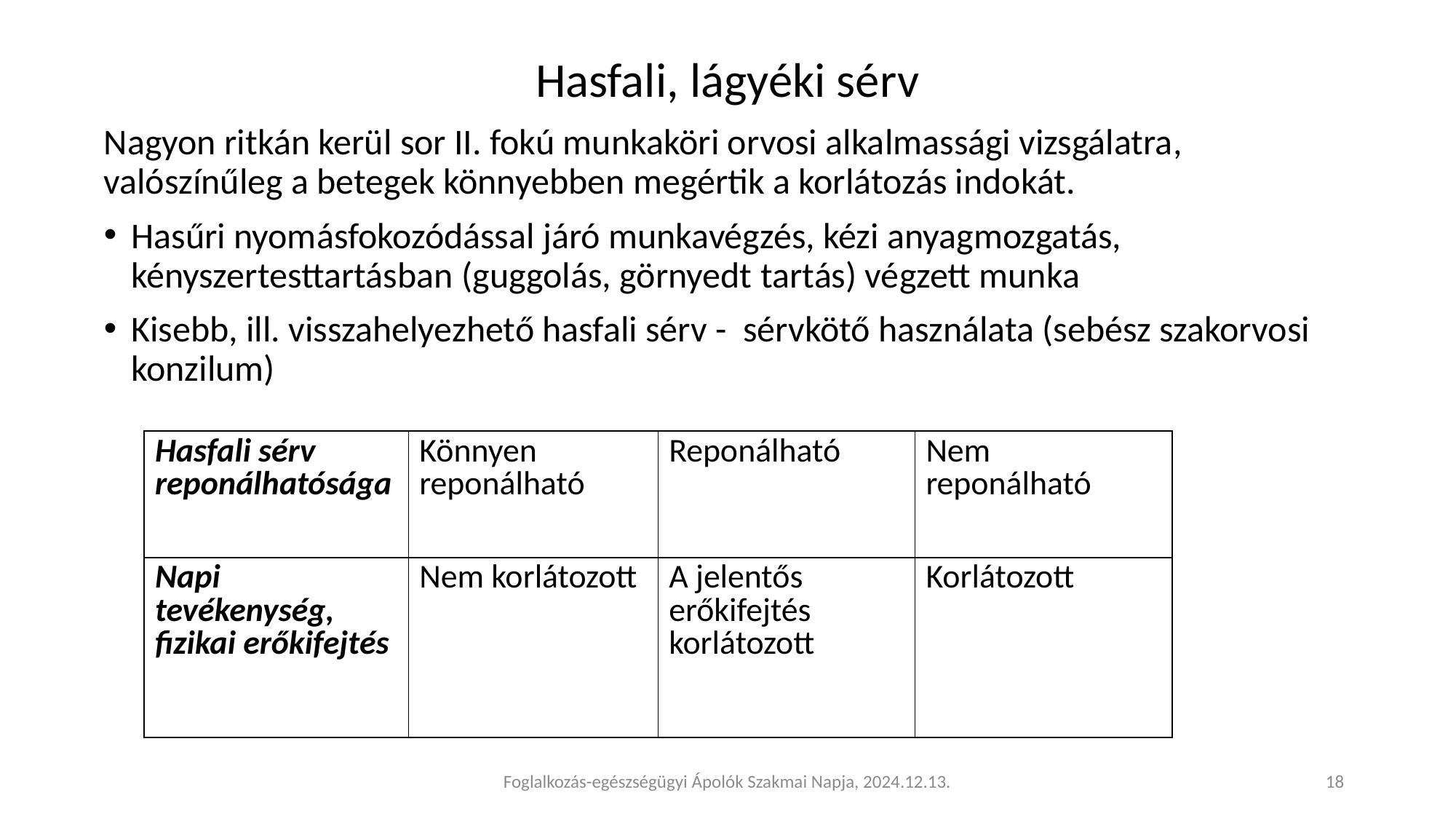

# Hasfali, lágyéki sérv
Nagyon ritkán kerül sor II. fokú munkaköri orvosi alkalmassági vizsgálatra, valószínűleg a betegek könnyebben megértik a korlátozás indokát.
Hasűri nyomásfokozódással járó munkavégzés, kézi anyagmozgatás, kényszertesttartásban (guggolás, görnyedt tartás) végzett munka
Kisebb, ill. visszahelyezhető hasfali sérv -  sérvkötő használata (sebész szakorvosi konzilum)

| Hasfali sérv reponálhatósága | Könnyen reponálható | Reponálható | Nem reponálható |
| --- | --- | --- | --- |
| Napi tevékenység, fizikai erőkifejtés | Nem korlátozott | A jelentős erőkifejtés korlátozott | Korlátozott |
Foglalkozás-egészségügyi Ápolók Szakmai Napja, 2024.12.13.
18